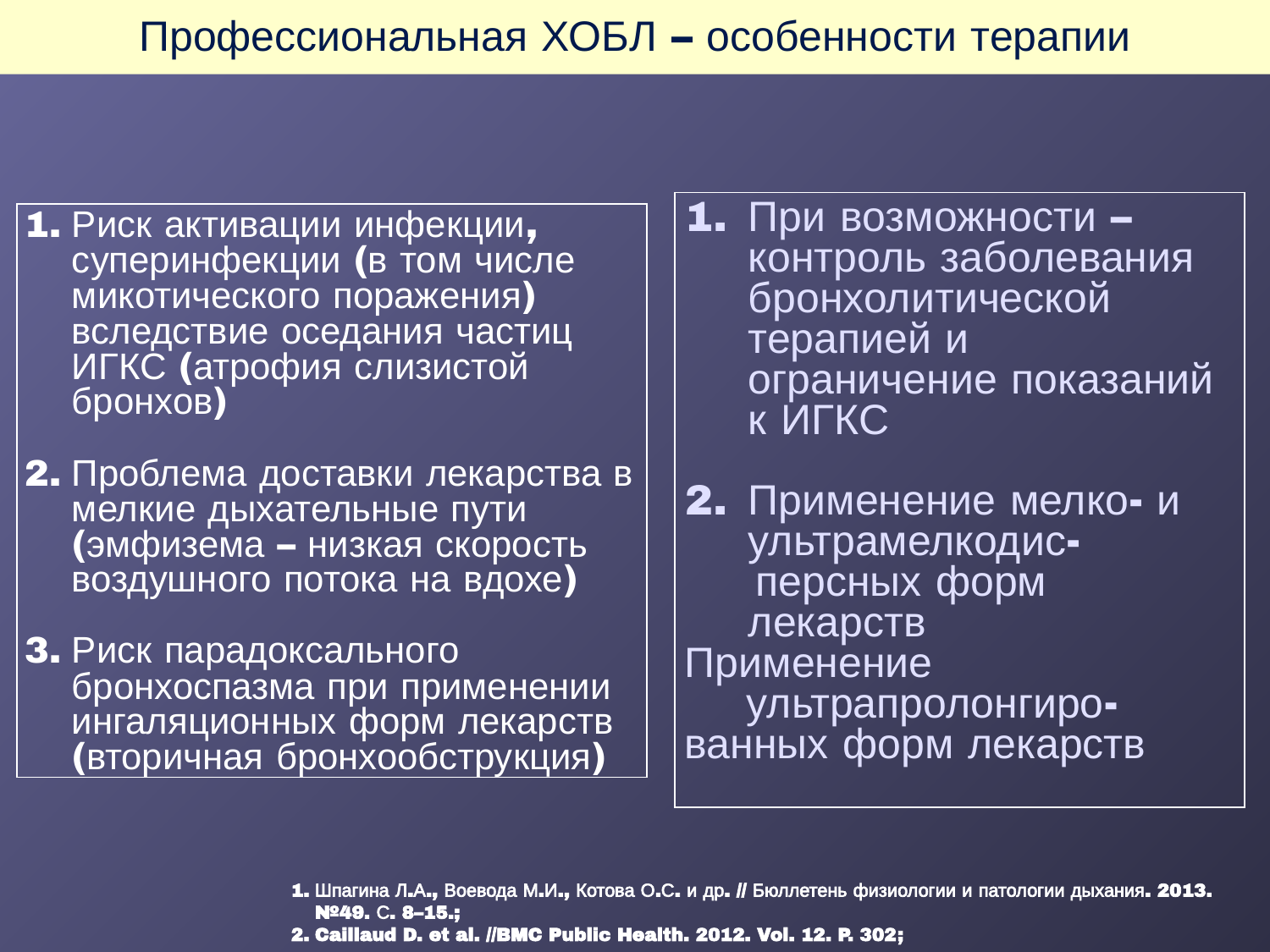

Профессиональная ХОБЛ – особенности терапии
Риск активации инфекции, суперинфекции (в том числе микотического поражения) вследствие оседания частиц ИГКС (атрофия слизистой бронхов)

Проблема доставки лекарства в мелкие дыхательные пути (эмфизема – низкая скорость воздушного потока на вдохе)

Риск парадоксального бронхоспазма при применении ингаляционных форм лекарств (вторичная бронхообструкция)
При возможности – контроль заболевания бронхолитической терапией и ограничение показаний к ИГКС

Применение мелко- и ультрамелкодис-
     персных форм лекарств
Применение ультрапролонгиро-
ванных форм лекарств

Шпагина Л.А., Воевода М.И., Котова О.С. и др. // Бюллетень физиологии и патологии дыхания. 2013. №49. С. 8–15.;
Caillaud D. et al. //BMC Public Health. 2012. Vol. 12. P. 302;